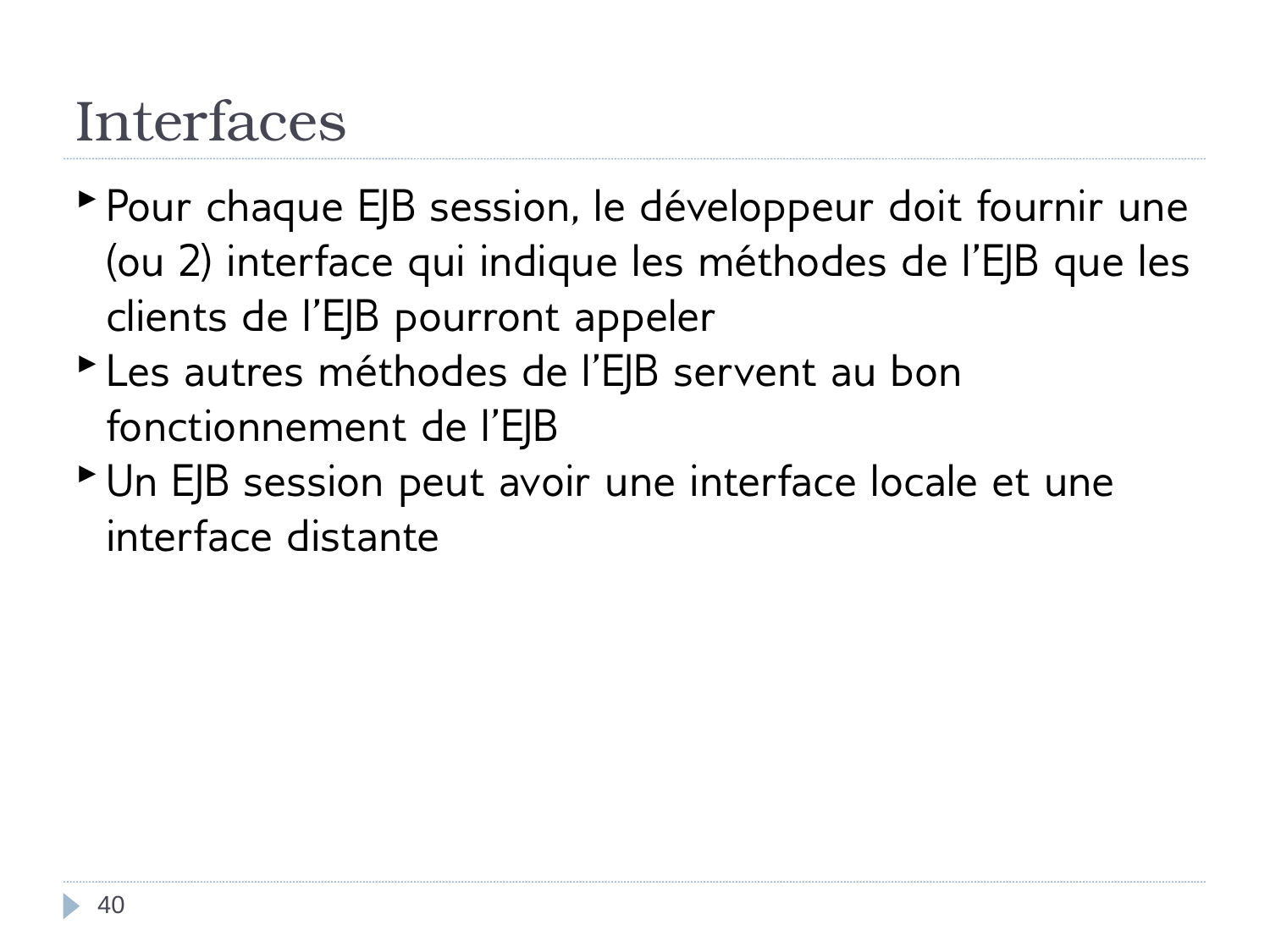

Interfaces
Pour chaque EJB session, le développeur doit fournir une (ou 2) interface qui indique les méthodes de l’EJB que les clients de l’EJB pourront appeler
Les autres méthodes de l’EJB servent au bon fonctionnement de l’EJB
Un EJB session peut avoir une interface locale et une interface distante
40